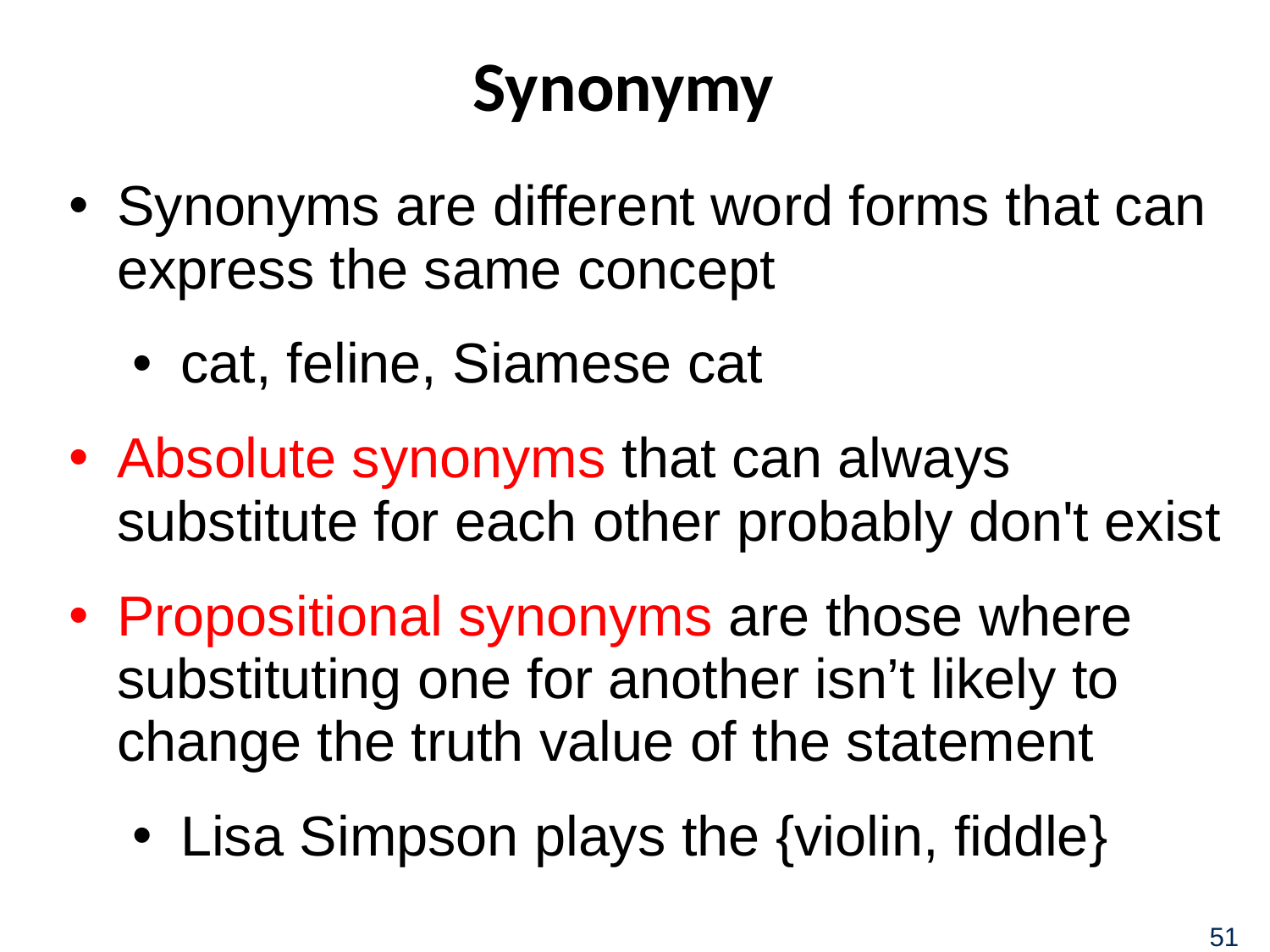

# Synonymy
Synonyms are different word forms that can express the same concept
cat, feline, Siamese cat
Absolute synonyms that can always substitute for each other probably don't exist
Propositional synonyms are those where substituting one for another isn’t likely to change the truth value of the statement
Lisa Simpson plays the {violin, fiddle}
51